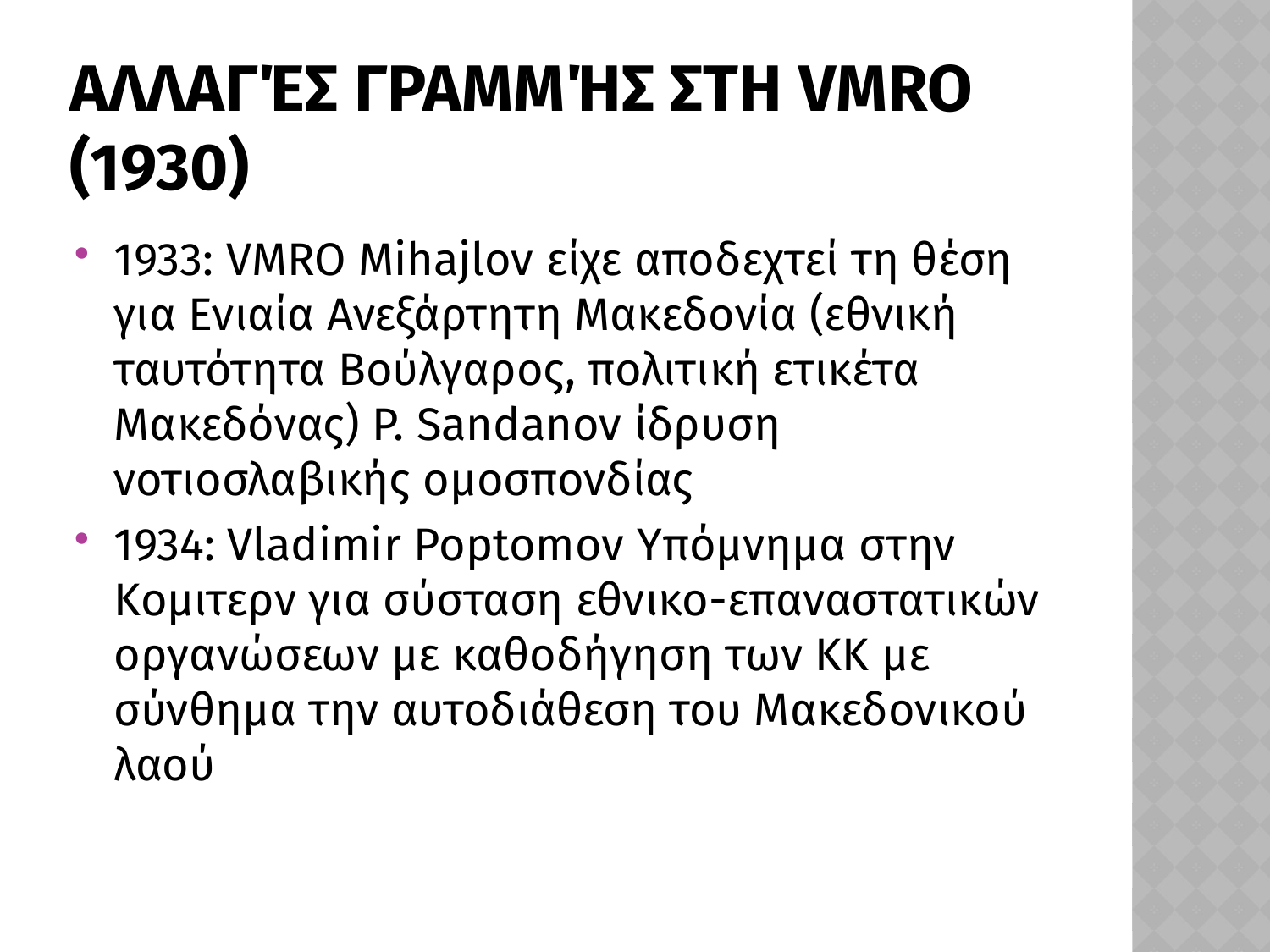

# Αλλαγές γραμμής στη VMRO (1930)
1933: VMRO Mihajlov είχε αποδεχτεί τη θέση για Ενιαία Ανεξάρτητη Μακεδονία (εθνική ταυτότητα Βούλγαρος, πολιτική ετικέτα Μακεδόνας) P. Sandanov ίδρυση νοτιοσλαβικής ομοσπονδίας
1934: Vladimir Poptomov Υπόμνημα στην Κομιτερν για σύσταση εθνικο-επαναστατικών οργανώσεων με καθοδήγηση των ΚΚ με σύνθημα την αυτοδιάθεση του Μακεδονικού λαού